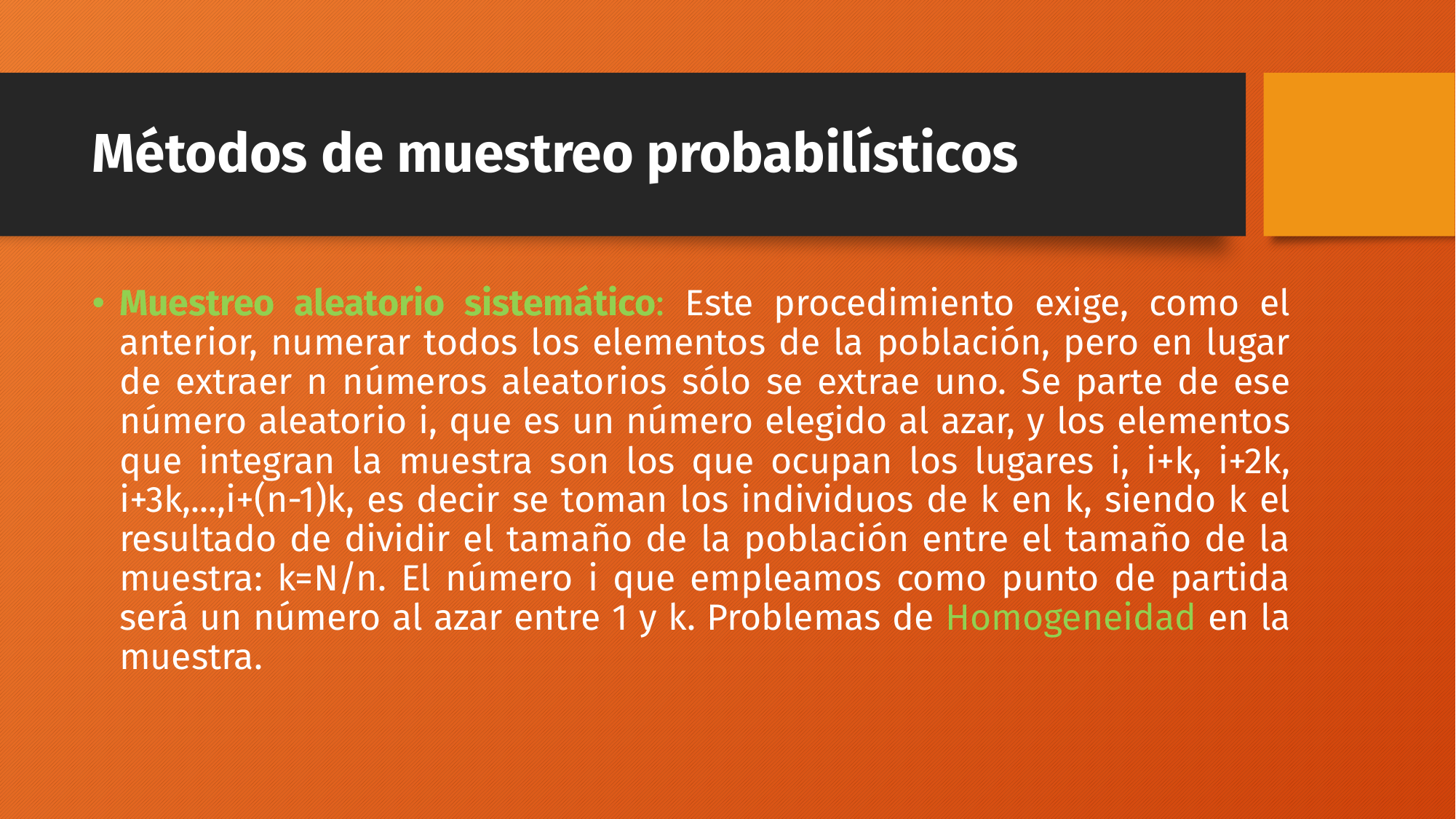

# Métodos de muestreo probabilísticos
Muestreo aleatorio sistemático: Este procedimiento exige, como el anterior, numerar todos los elementos de la población, pero en lugar de extraer n números aleatorios sólo se extrae uno. Se parte de ese número aleatorio i, que es un número elegido al azar, y los elementos que integran la muestra son los que ocupan los lugares i, i+k, i+2k, i+3k,...,i+(n-1)k, es decir se toman los individuos de k en k, siendo k el resultado de dividir el tamaño de la población entre el tamaño de la muestra: k=N/n. El número i que empleamos como punto de partida será un número al azar entre 1 y k. Problemas de Homogeneidad en la muestra.